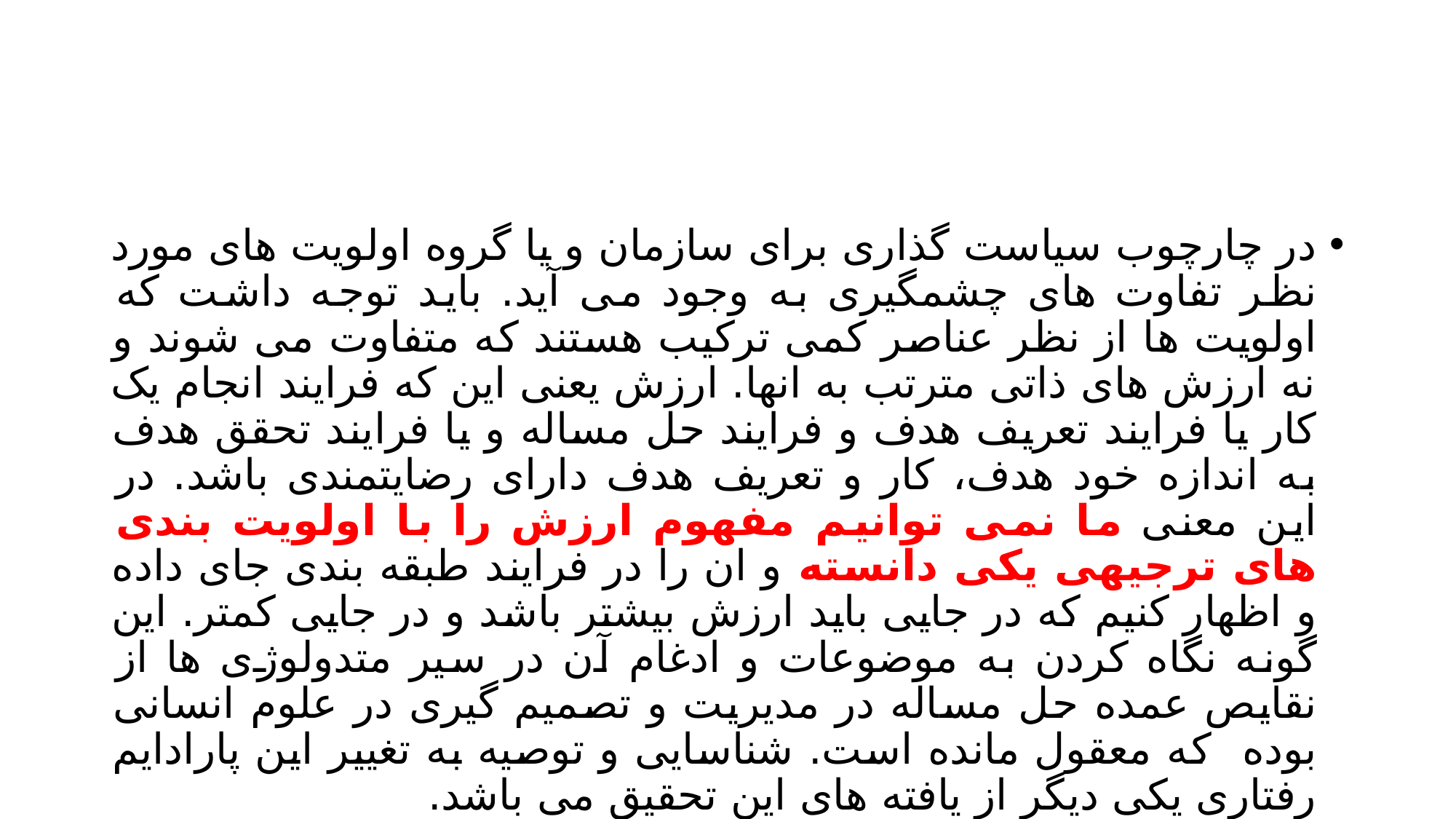

#
در چارچوب سیاست گذاری برای سازمان و یا گروه اولویت های مورد نظر تفاوت های چشمگیری به وجود می آید. باید توجه داشت که اولویت ها از نظر عناصر کمی ترکیب هستند که متفاوت می شوند و نه ارزش های ذاتی مترتب به انها. ارزش یعنی این که فرایند انجام یک کار یا فرایند تعریف هدف و فرایند حل مساله و یا فرایند تحقق هدف به اندازه خود هدف، کار و تعریف هدف دارای رضایتمندی باشد. در این معنی ما نمی توانیم مفهوم ارزش را با اولویت بندی های ترجیهی یکی دانسته و ان را در فرایند طبقه بندی جای داده و اظهار کنیم که در جایی باید ارزش بیشتر باشد و در جایی کمتر. این گونه نگاه کردن به موضوعات و ادغام آن در سیر متدولوژی ها از نقایص عمده حل مساله در مدیریت و تصمیم گیری در علوم انسانی بوده  که معقول مانده است. شناسایی و توصیه به تغییر این پارادایم رفتاری یکی دیگر از یافته های این تحقیق می باشد.